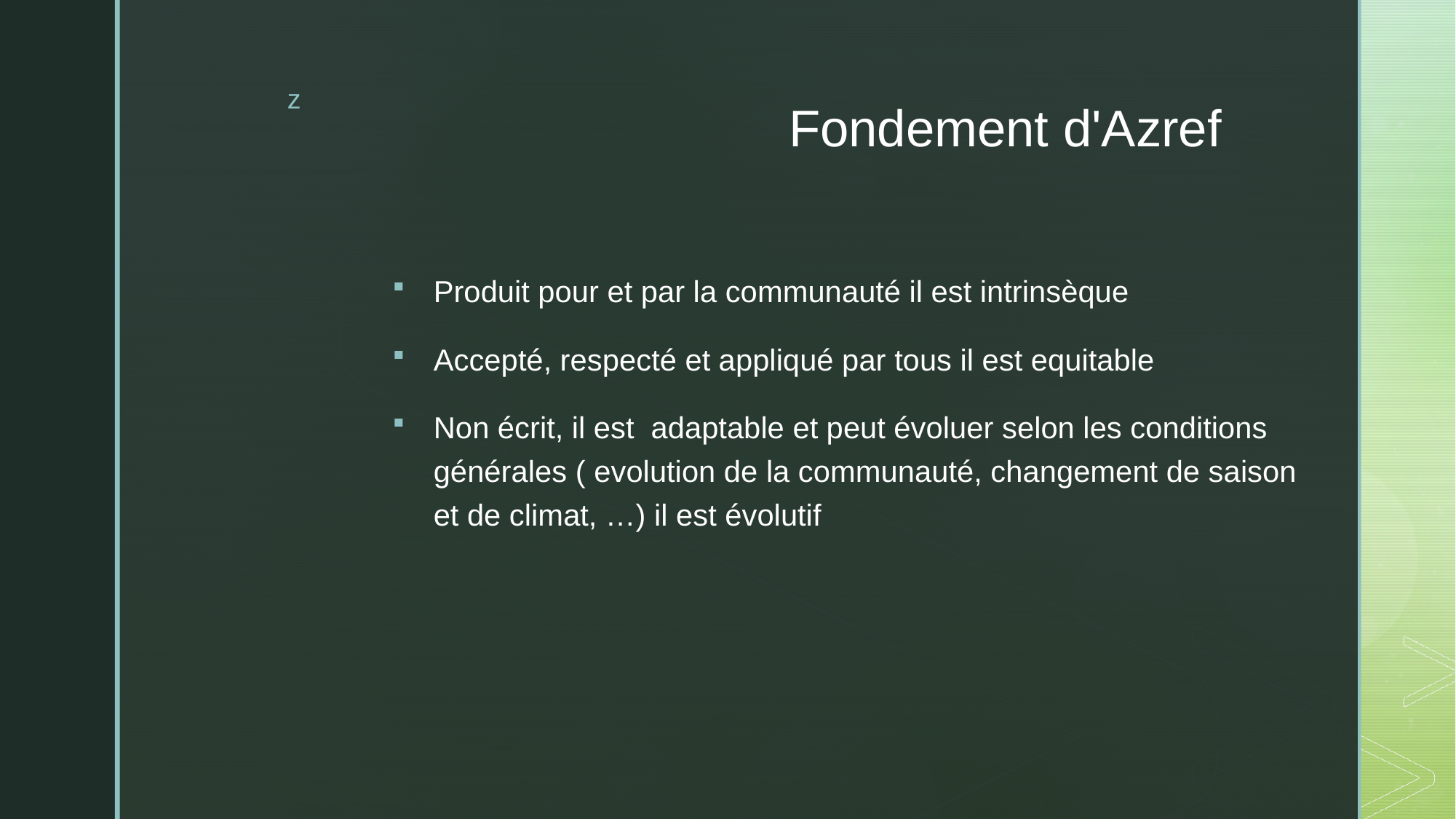

# Fondement d'Azref

Produit pour et par la communauté il est intrinsèque
Accepté, respecté et appliqué par tous il est equitable
Non écrit, il est  adaptable et peut évoluer selon les conditions générales ( evolution de la communauté, changement de saison et de climat, …) il est évolutif